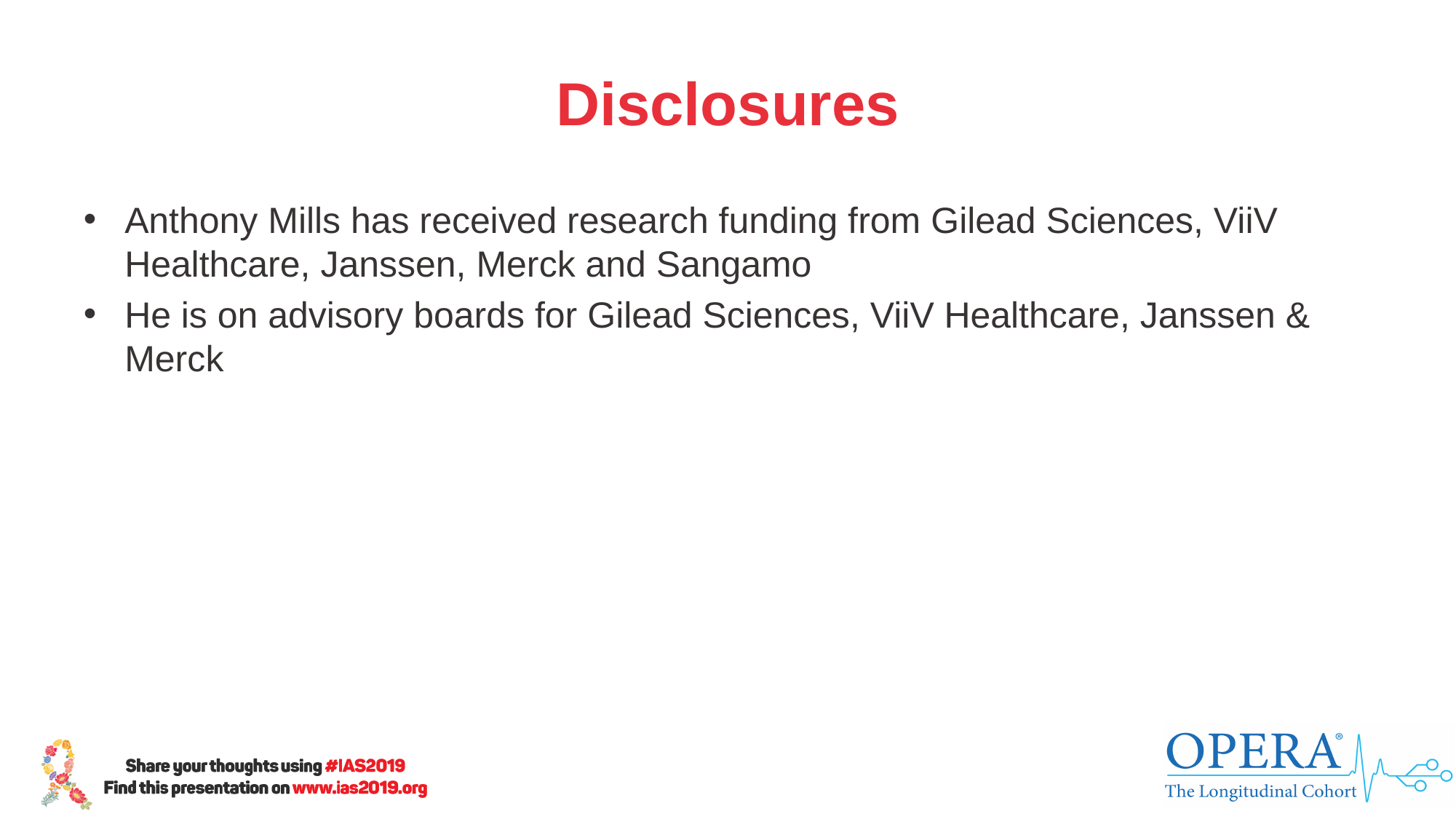

# Disclosures
Anthony Mills has received research funding from Gilead Sciences, ViiV Healthcare, Janssen, Merck and Sangamo
He is on advisory boards for Gilead Sciences, ViiV Healthcare, Janssen & Merck